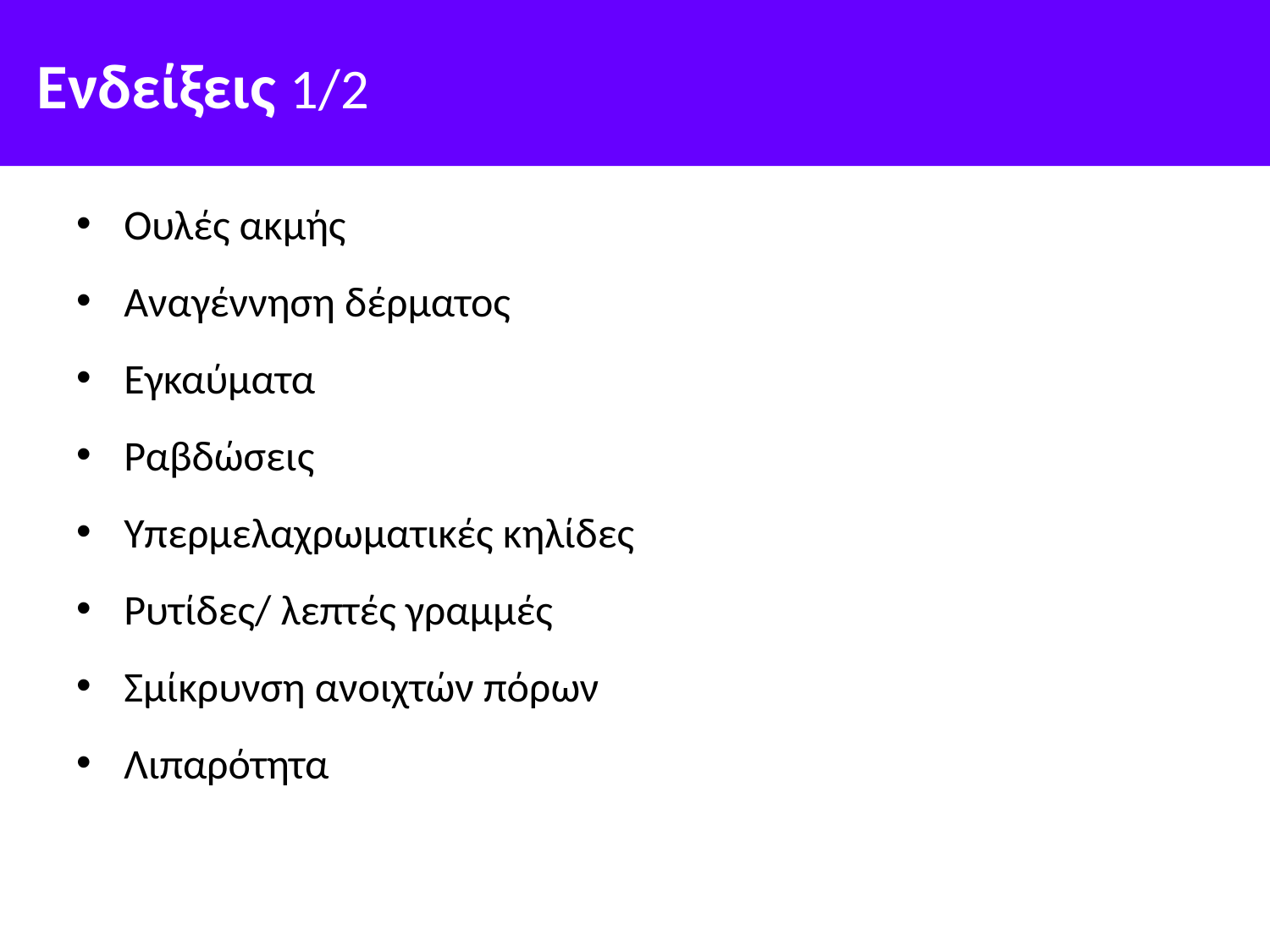

# Ενδείξεις 1/2
Ουλές ακμής
Αναγέννηση δέρματος
Εγκαύματα
Ραβδώσεις
Υπερμελαχρωματικές κηλίδες
Ρυτίδες/ λεπτές γραμμές
Σμίκρυνση ανοιχτών πόρων
Λιπαρότητα